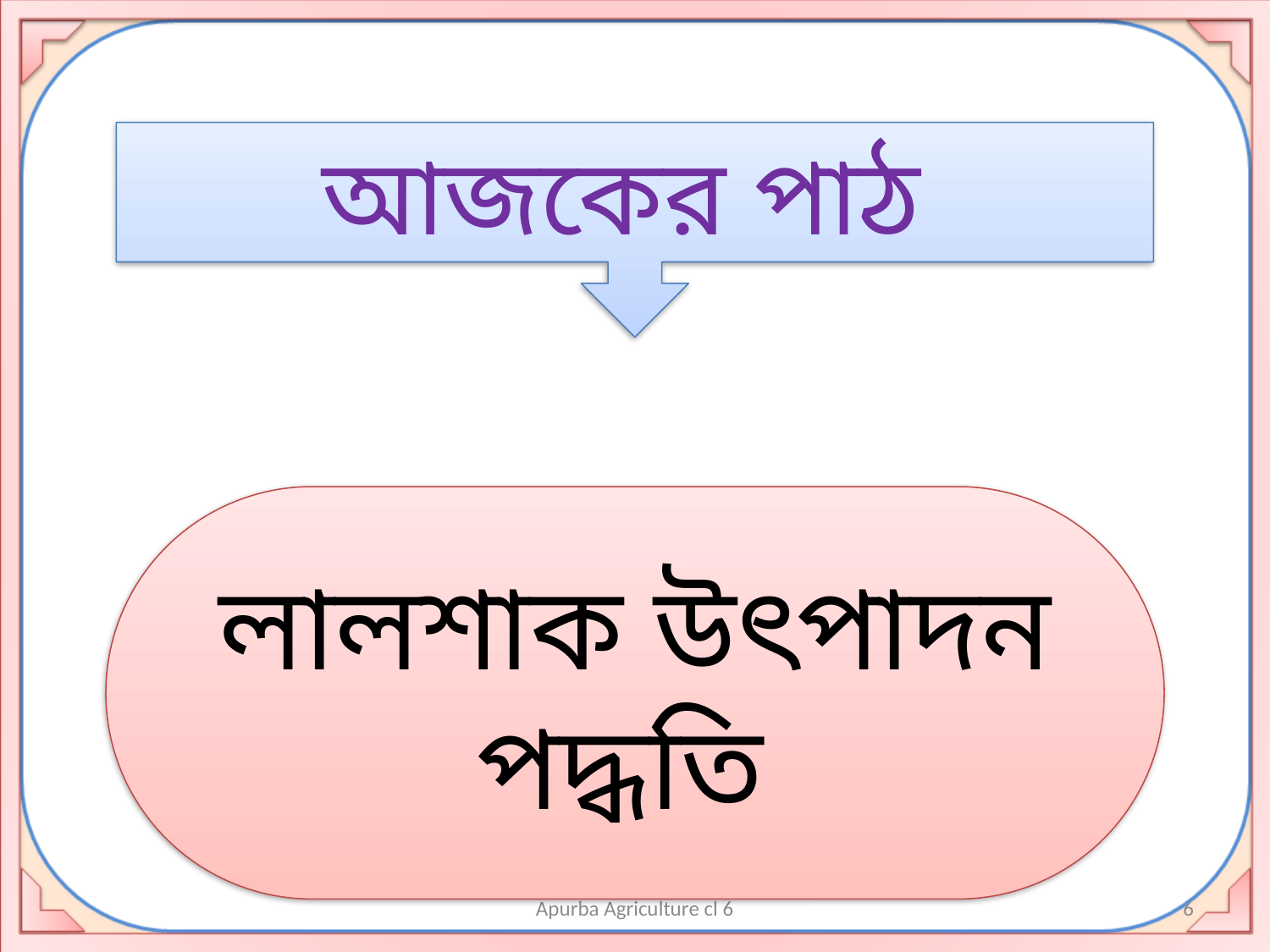

আজকের পাঠ
লালশাক উৎপাদন পদ্ধতি
Apurba Agriculture cl 6
6